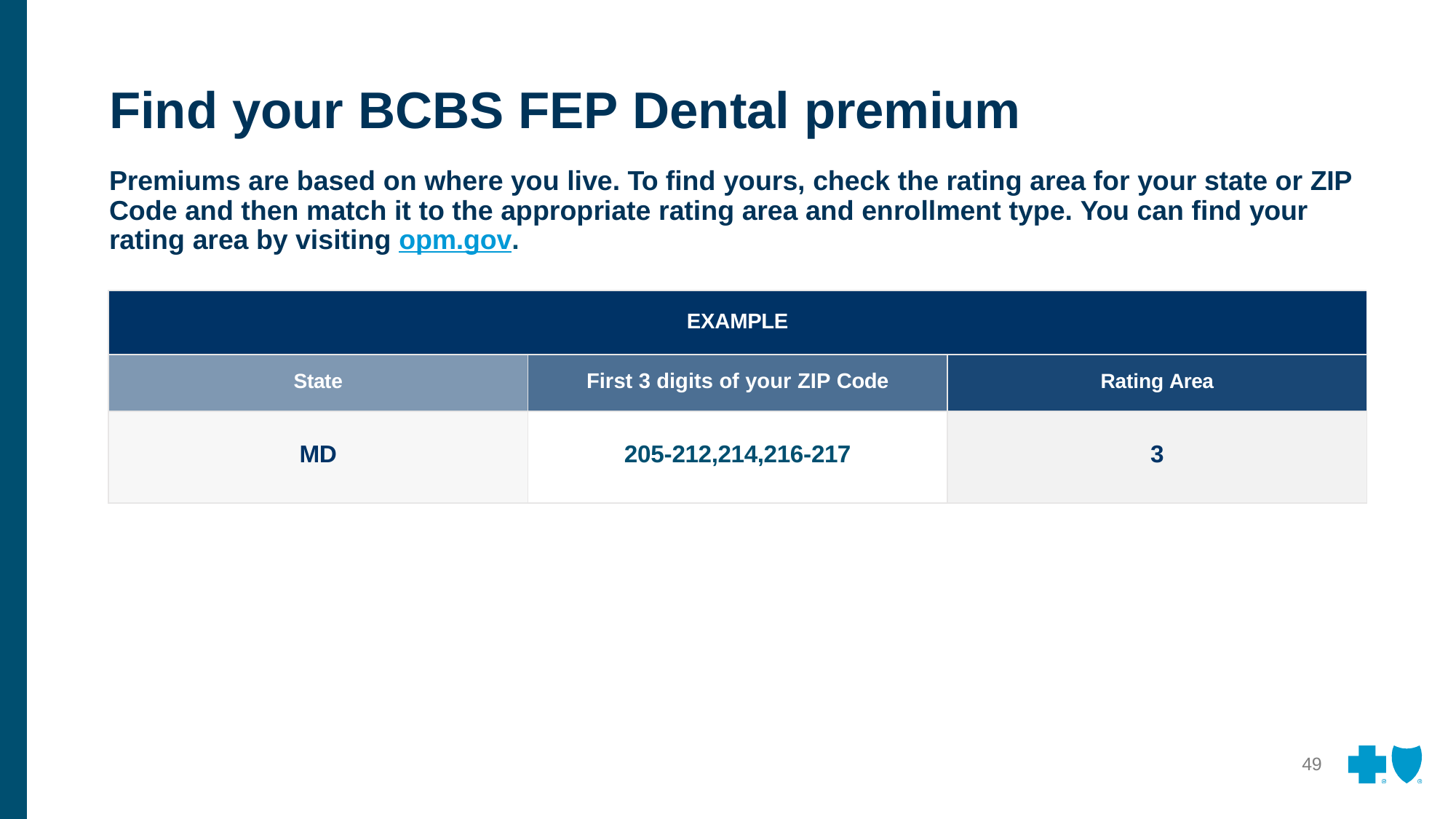

# Find your BCBS FEP Dental premium
Premiums are based on where you live. To find yours, check the rating area for your state or ZIP Code and then match it to the appropriate rating area and enrollment type. You can find your rating area by visiting opm.gov.
| EXAMPLE |  |  |
| --- | --- | --- |
| State | First 3 digits of your ZIP Code | Rating Area |
| MD | 205-212,214,216-217 | 3 |

49